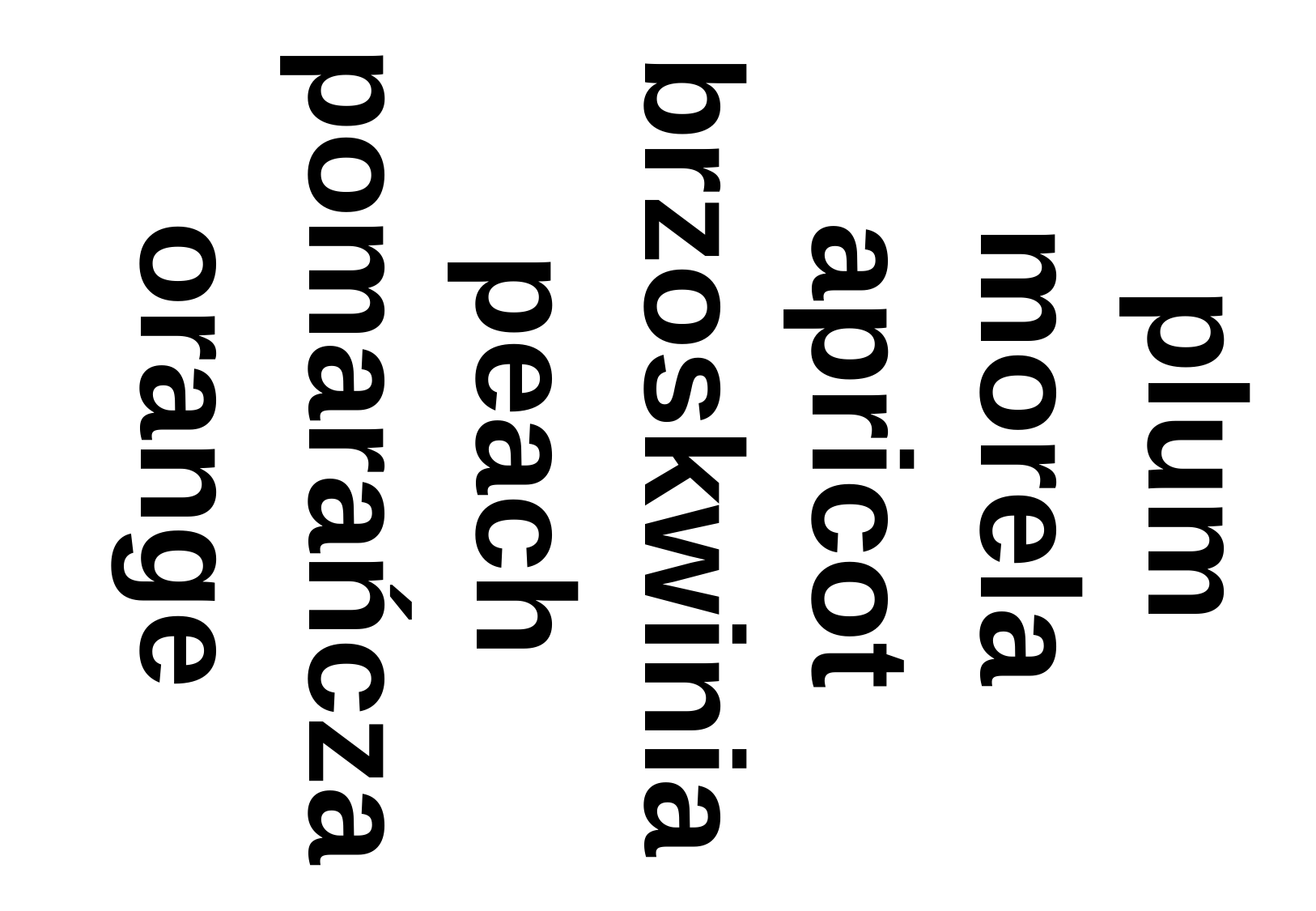

plum
morela
apricot
brzoskwinia
peach
pomarańcza
orange